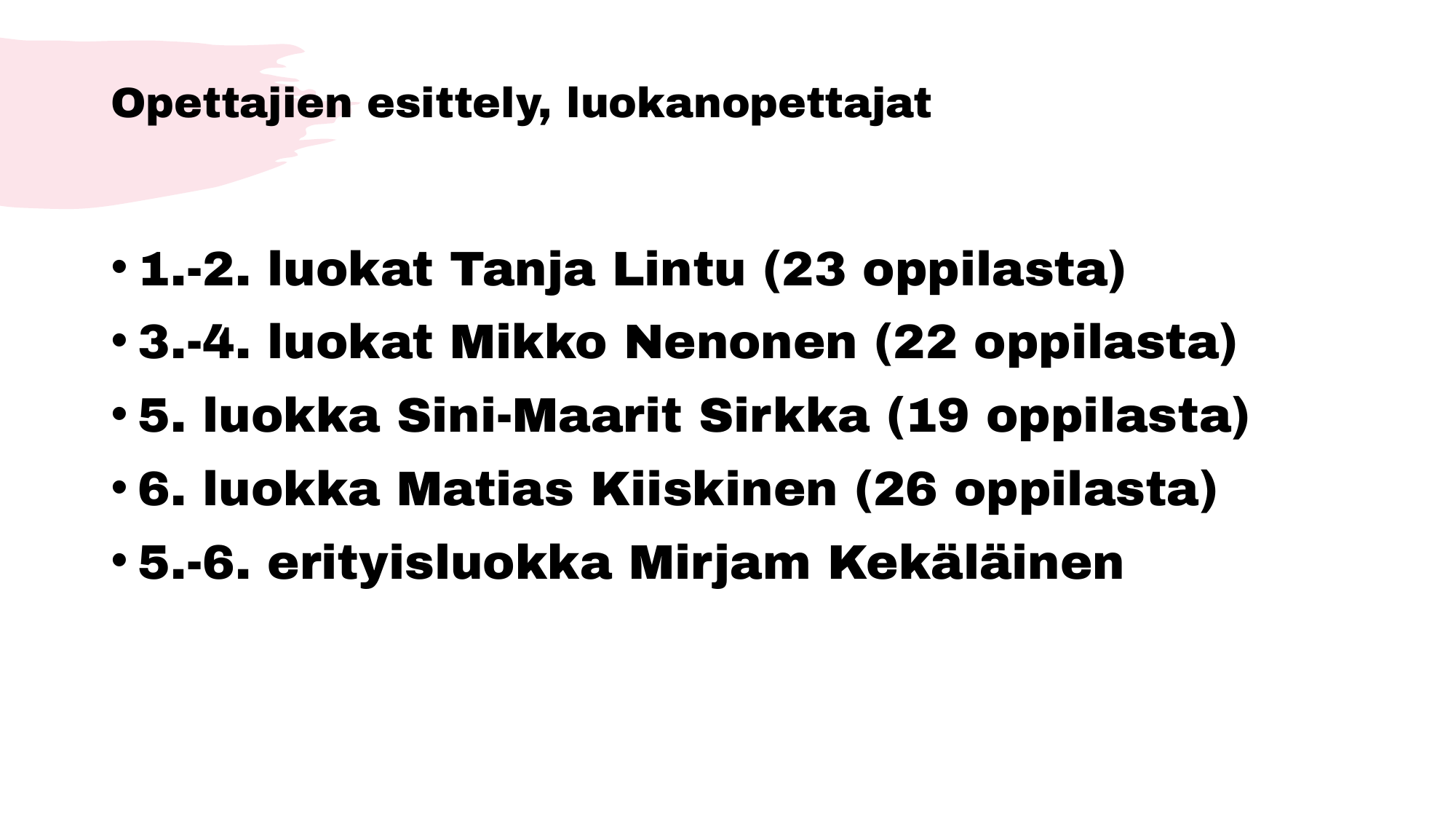

# Opettajien esittely, luokanopettajat
1.-2. luokat Tanja Lintu (23 oppilasta)
3.-4. luokat Mikko Nenonen (22 oppilasta)
5. luokka Sini-Maarit Sirkka (19 oppilasta)
6. luokka Matias Kiiskinen (26 oppilasta)
5.-6. erityisluokka Mirjam Kekäläinen